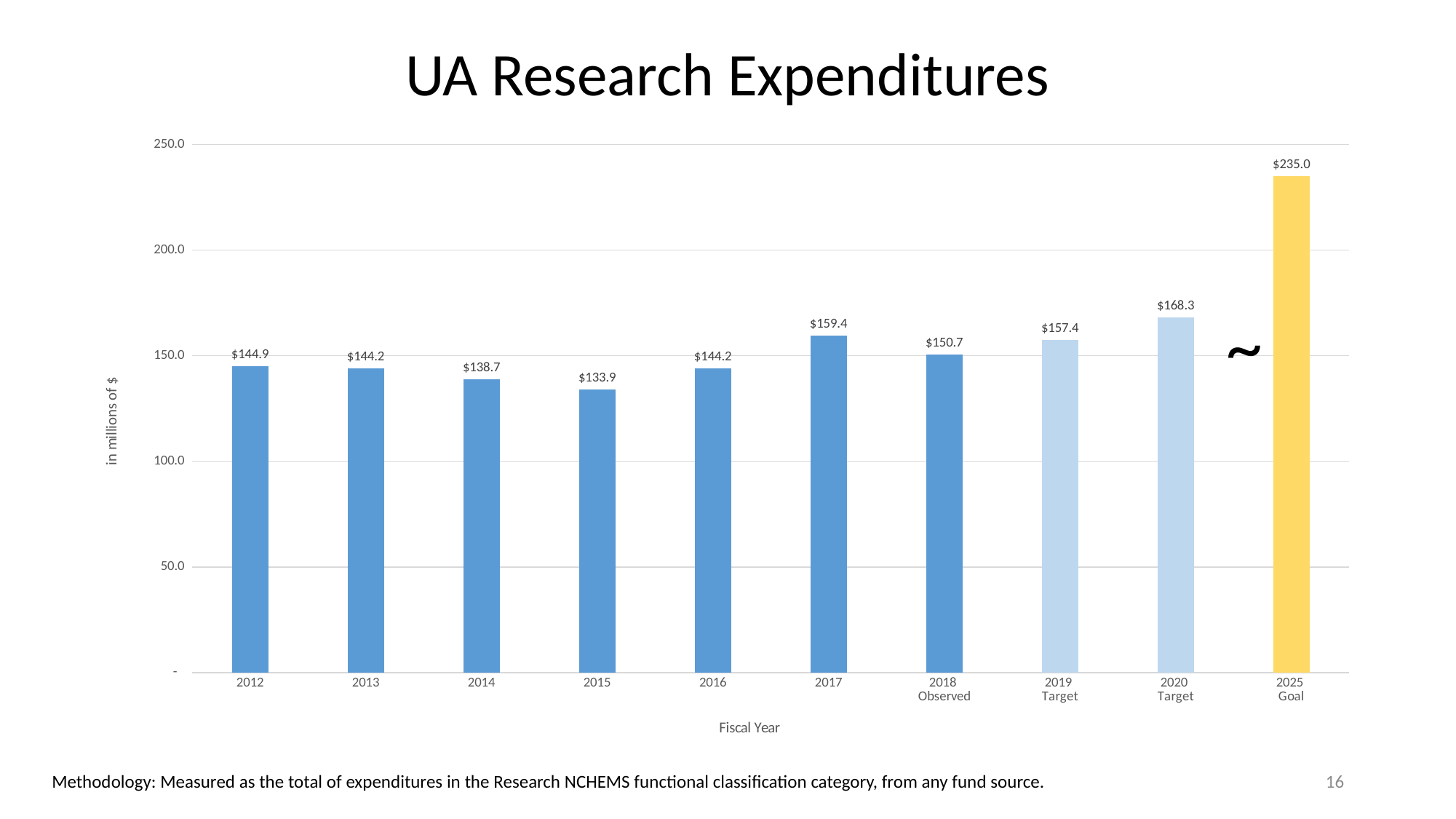

# UA Research Expenditures

### Chart

| Category | Expenditures |
|---|---|
| 2012 | 144.9 |
| 2013 | 144.2 |
| 2014 | 138.7 |
| 2015 | 133.9 |
| 2016 | 144.2 |
| 2017 | 159.4 |
| 2018
Observed | 150.7 |
| 2019
Target | 157.4 |
| 2020
Target | 168.3 |
| 2025
Goal | 235.0 |
~
16
Methodology: Measured as the total of expenditures in the Research NCHEMS functional classification category, from any fund source.